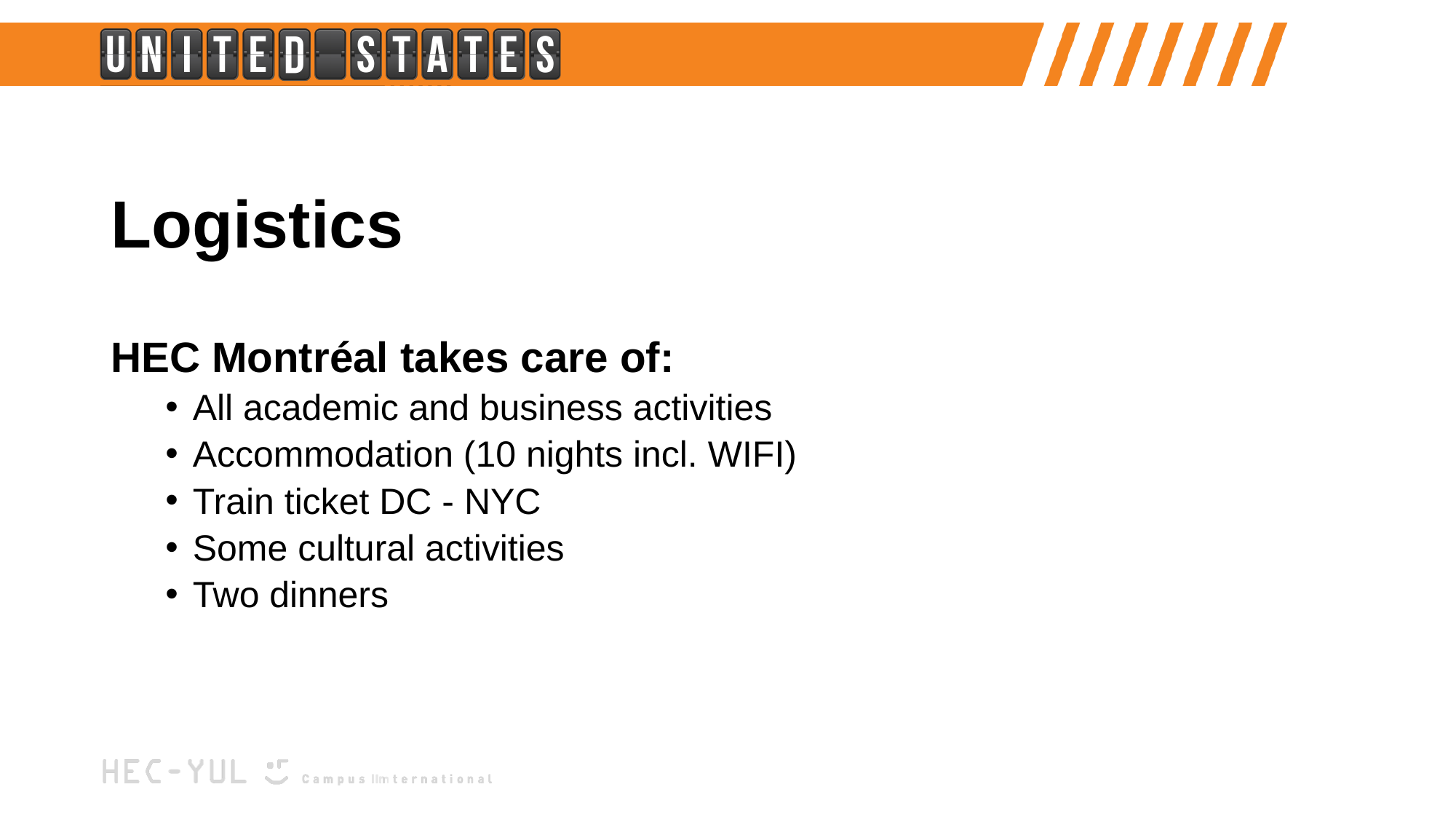

# Logistics
HEC Montréal takes care of:
All academic and business activities
Accommodation (10 nights incl. WIFI)
Train ticket DC - NYC
Some cultural activities
Two dinners